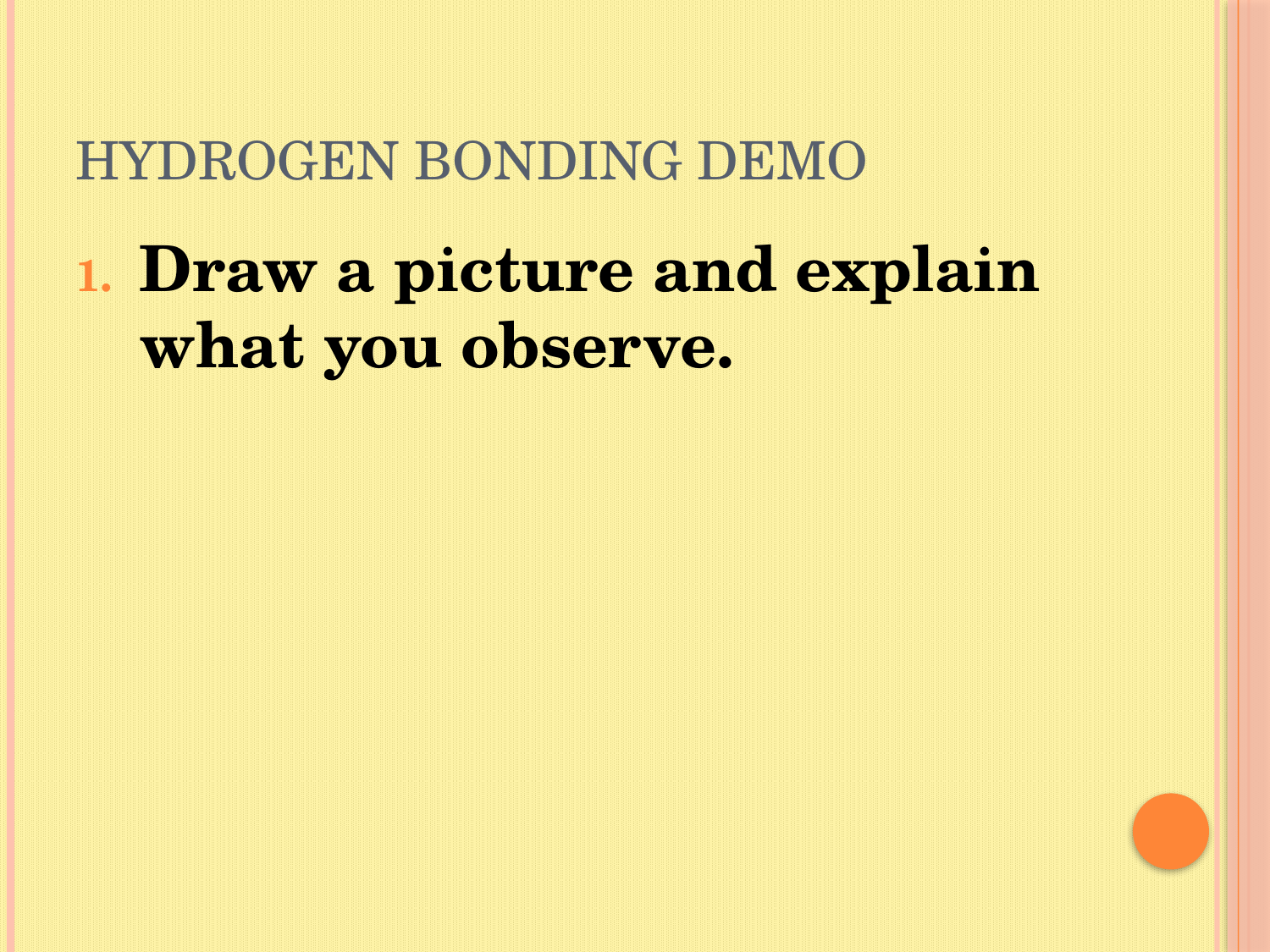

# Hydrogen Bonding Demo
Draw a picture and explain what you observe.